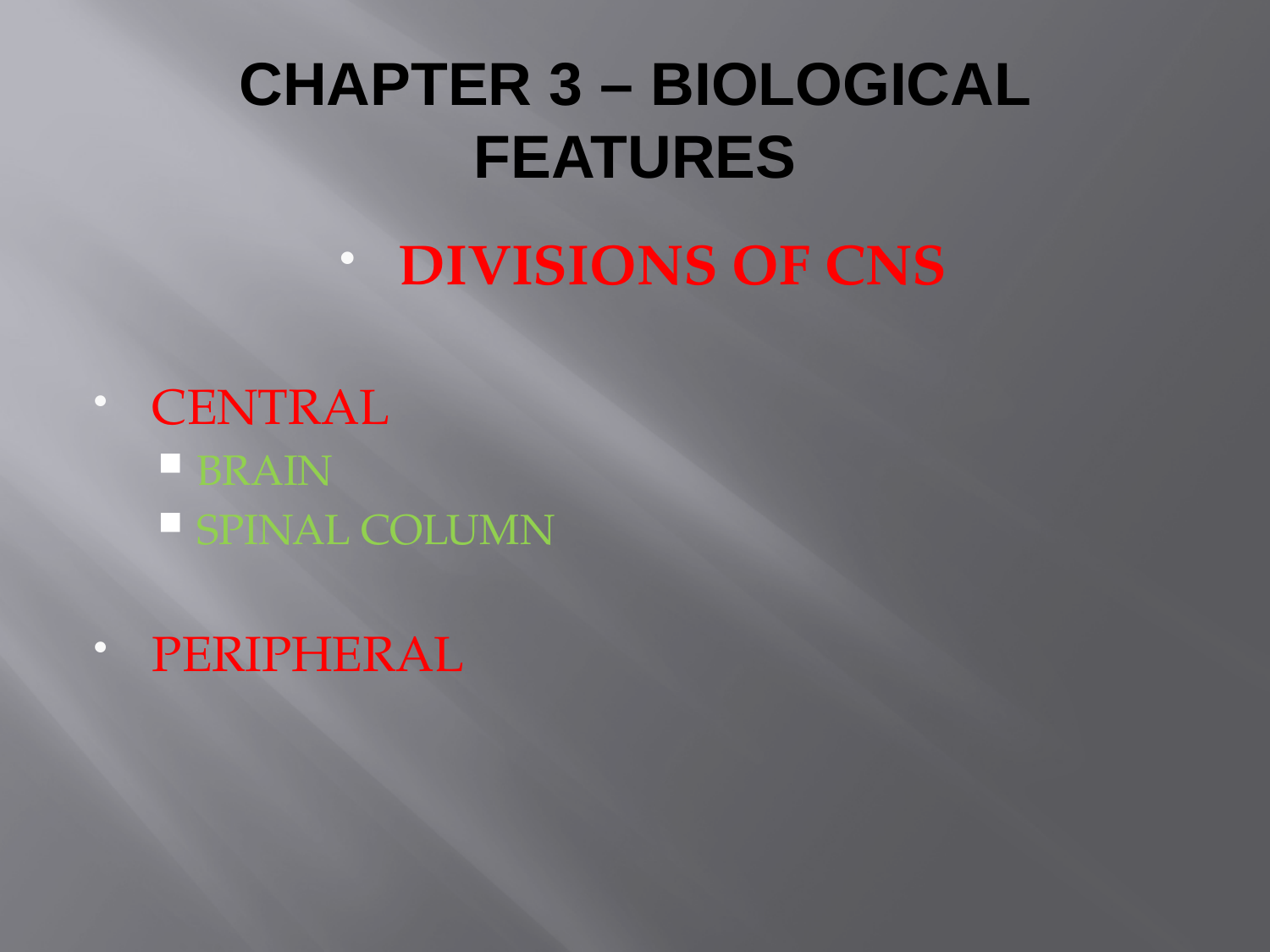

# CHAPTER 3 – BIOLOGICAL FEATURES
DIVISIONS OF CNS

CENTRAL
BRAIN
SPINAL COLUMN

PERIPHERAL